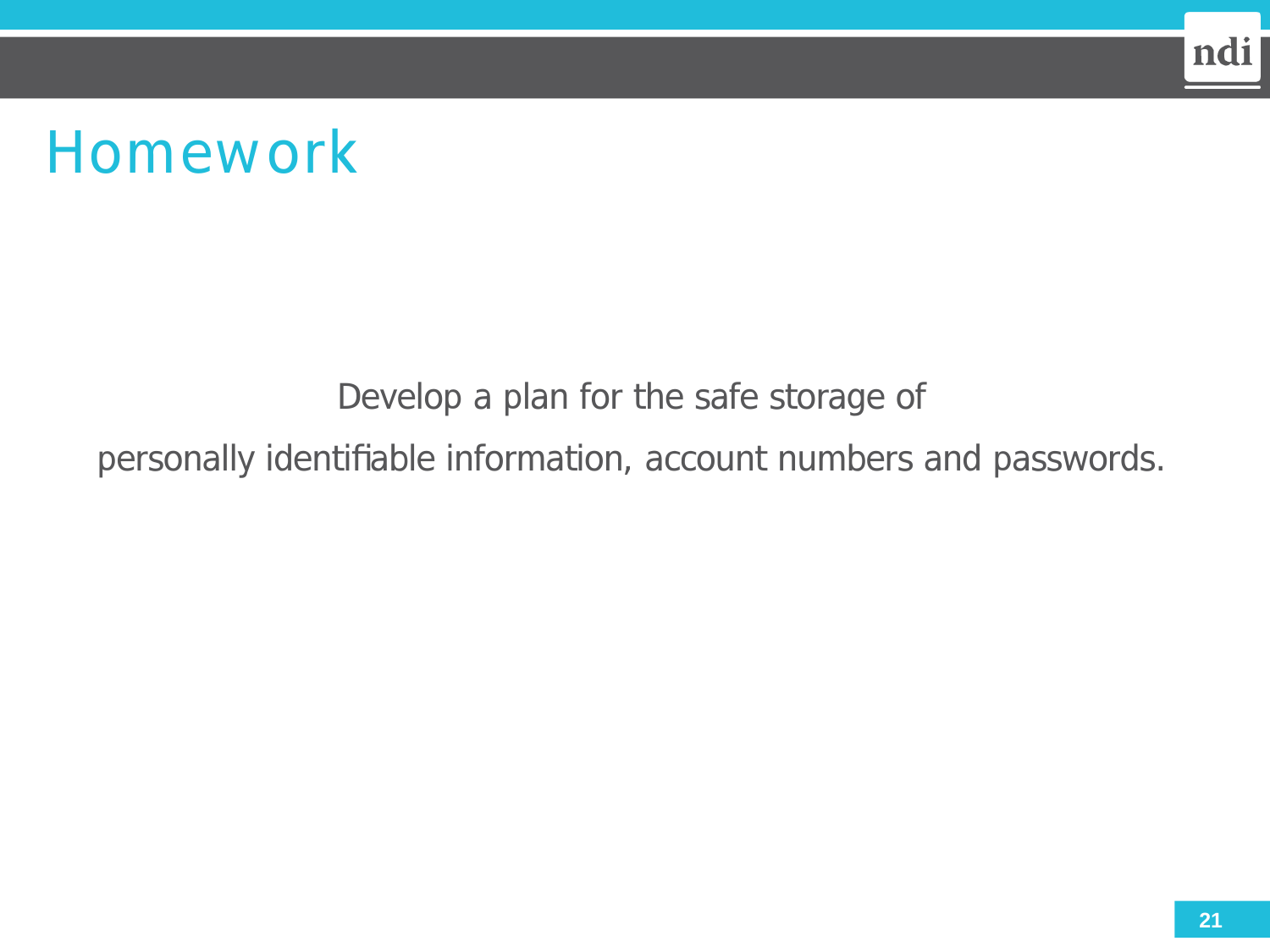

# Homework
Develop a plan for the safe storage of
personally identifiable information, account numbers and passwords.
21